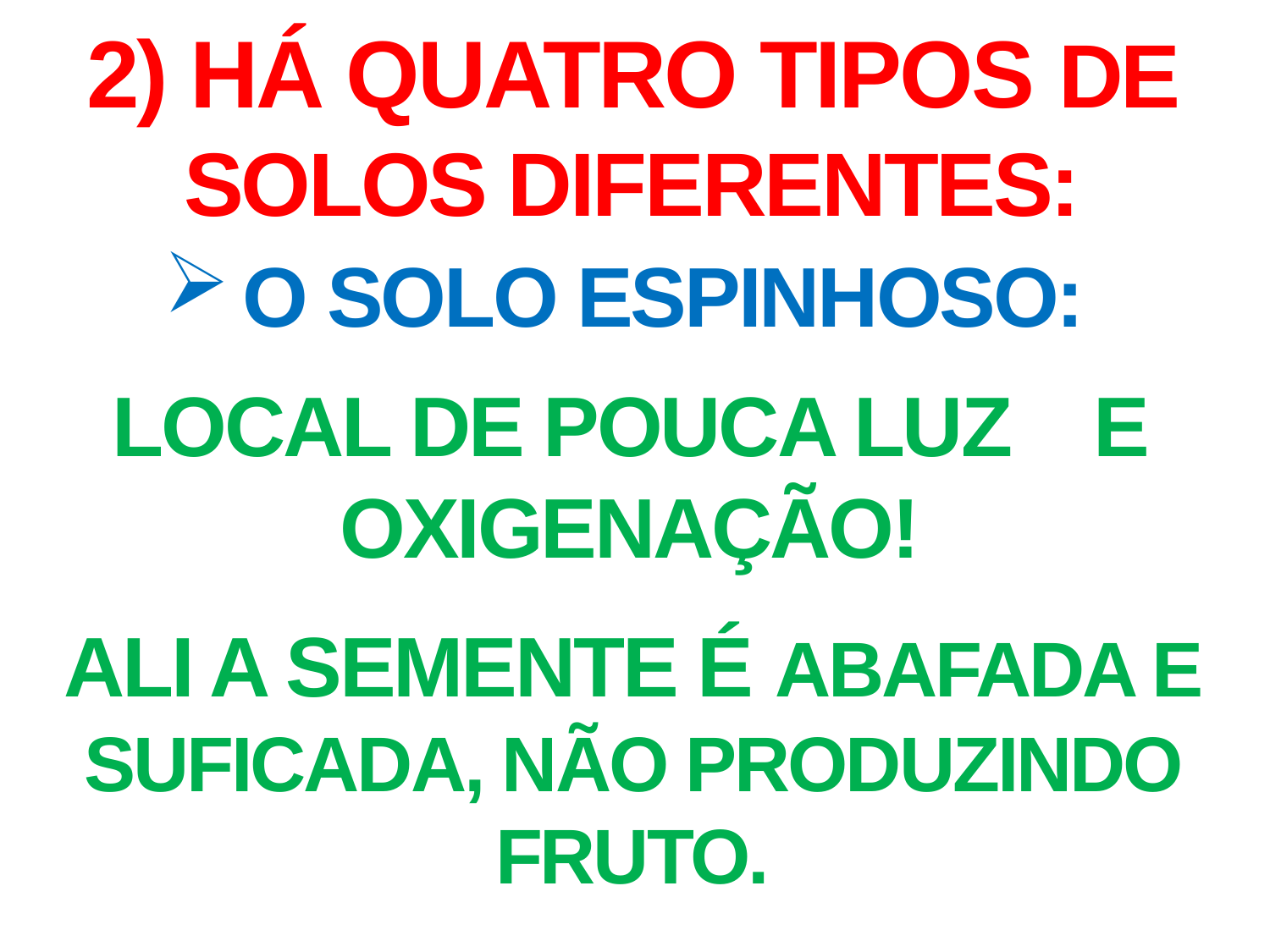

2) HÁ QUATRO TIPOS DE SOLOS DIFERENTES:
O SOLO ESPINHOSO:
LOCAL DE POUCA LUZ    E OXIGENAÇÃO!
ALI A SEMENTE É ABAFADA E SUFICADA, NÃO PRODUZINDO FRUTO.